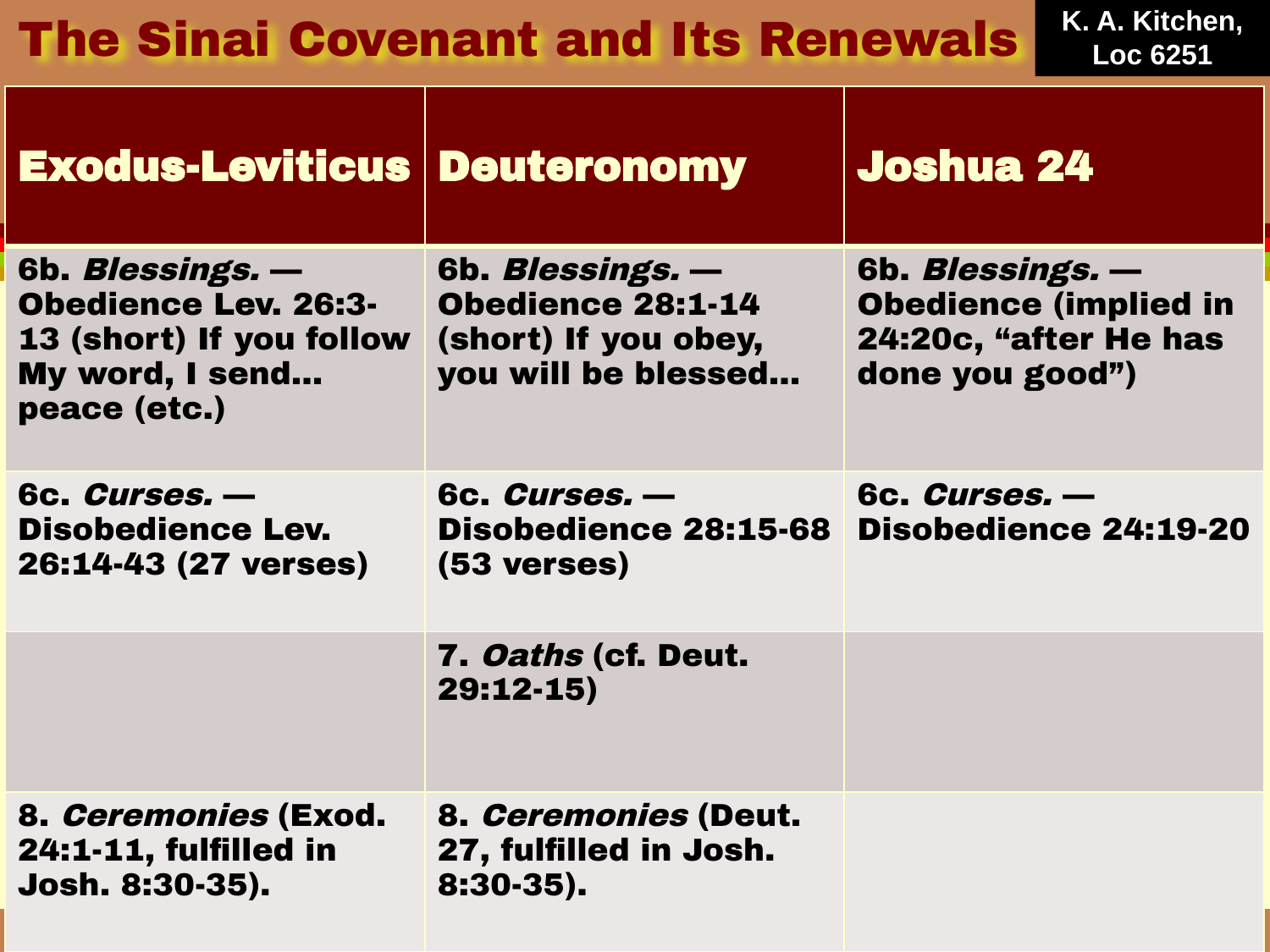

# The Sinai Covenant and Its Renewals
K. A. Kitchen, Loc 6251
| Exodus-Leviticus | Deuteronomy | Joshua 24 |
| --- | --- | --- |
| 6b. Blessings. — Obedience Lev. 26:3-13 (short) If you follow My word, I send… peace (etc.) | 6b. Blessings. — Obedience 28:1-14 (short) If you obey, you will be blessed… | 6b. Blessings. — Obedience (implied in 24:20c, “after He has done you good”) |
| 6c. Curses. — Disobedience Lev. 26:14-43 (27 verses) | 6c. Curses. — Disobedience 28:15-68 (53 verses) | 6c. Curses. — Disobedience 24:19-20 |
|  | 7. Oaths (cf. Deut. 29:12-15) |  |
| 8. Ceremonies (Exod. 24:1-11, fulfilled in Josh. 8:30-35). | 8. Ceremonies (Deut. 27, fulfilled in Josh. 8:30-35). |  |